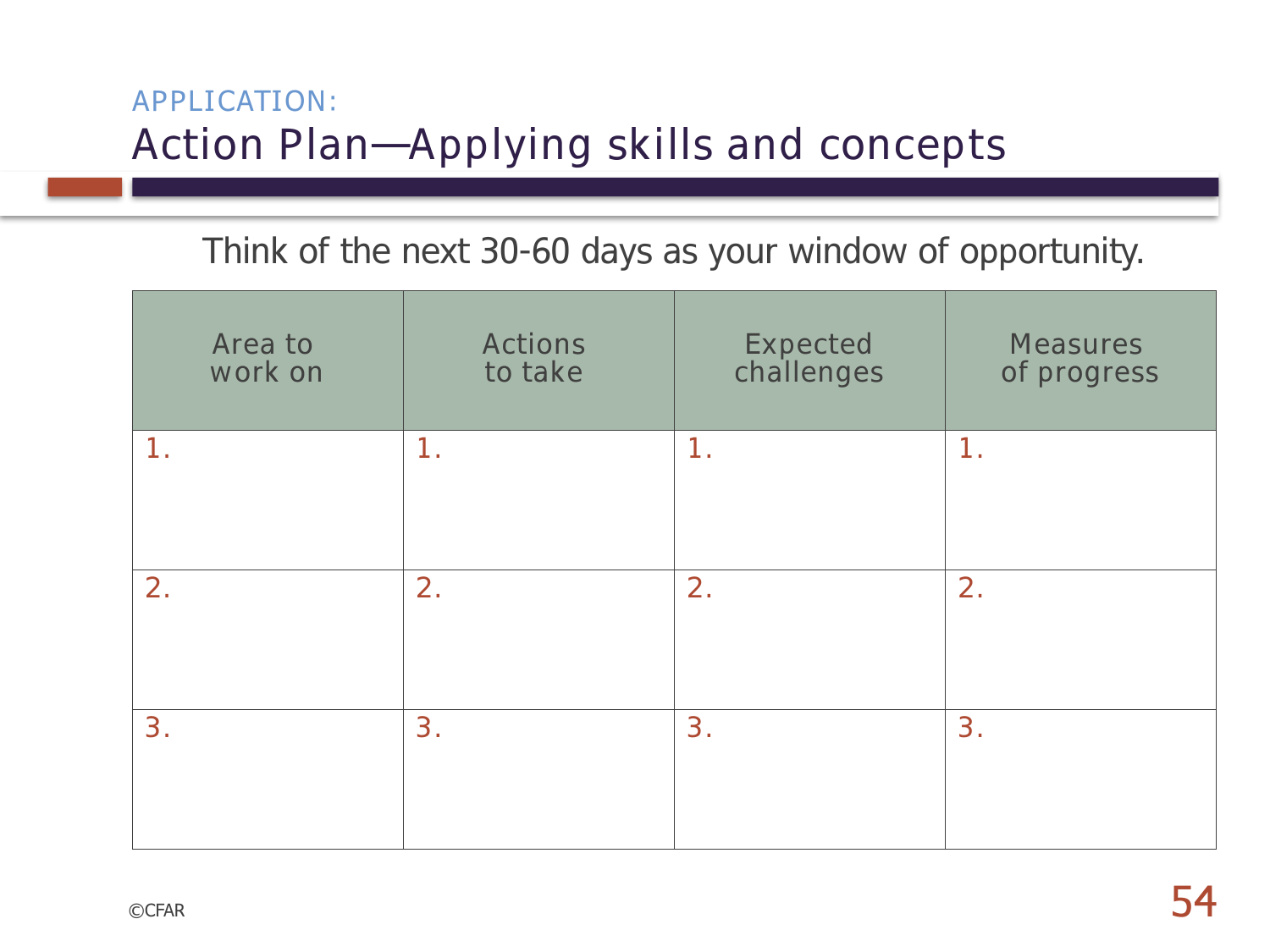

# Application: Action Plan—Applying skills and concepts
Think of the next 30-60 days as your window of opportunity.
| Area to work on | Actions to take | Expected challenges | Measures of progress |
| --- | --- | --- | --- |
| 1. | 1. | 1. | 1. |
| 2. | 2. | 2. | 2. |
| 3. | 3. | 3. | 3. |
54